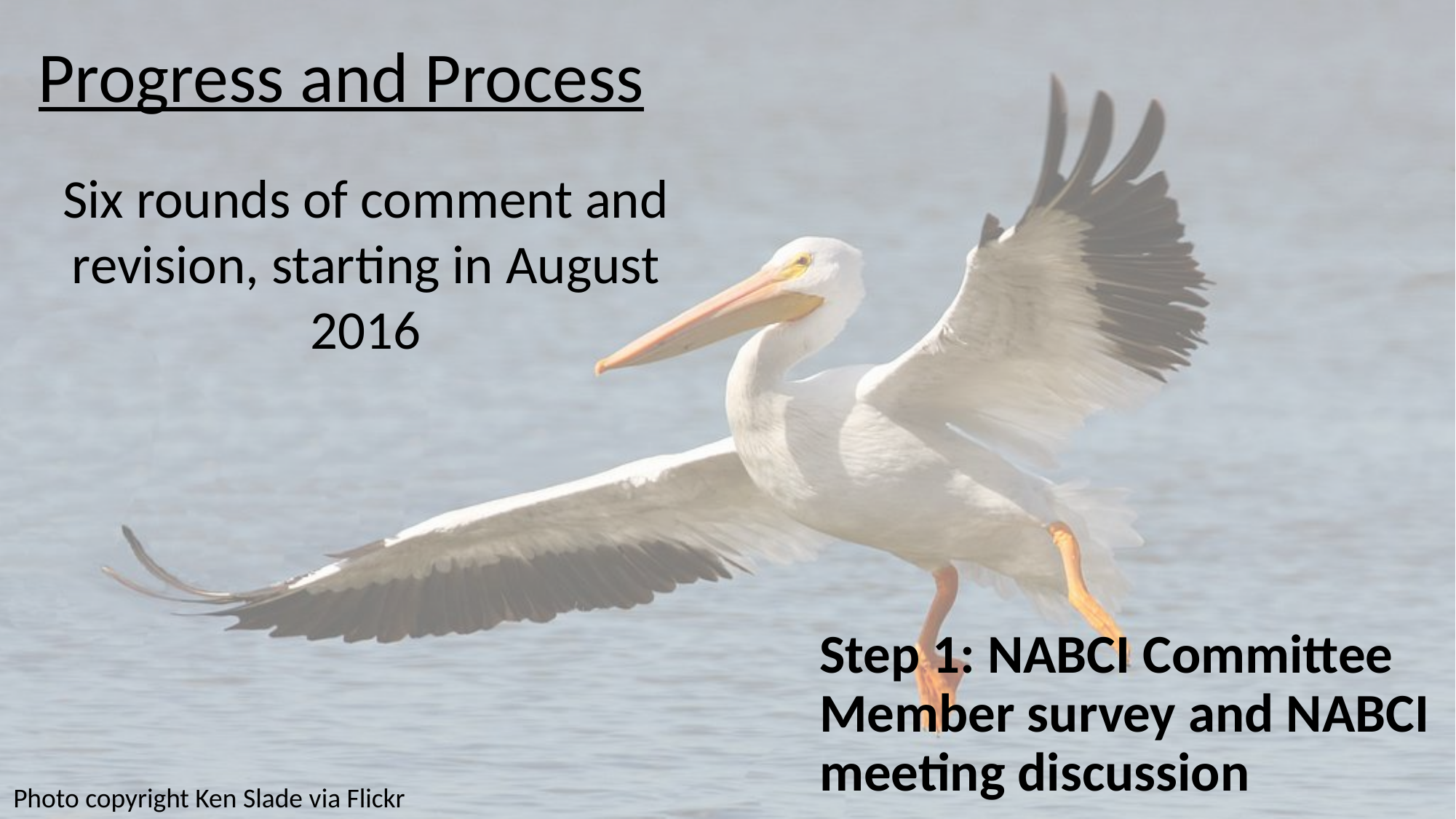

# Progress and Process
Six rounds of comment and revision, starting in August 2016
Step 1: NABCI Committee Member survey and NABCI meeting discussion

Photo copyright Ken Slade via Flickr